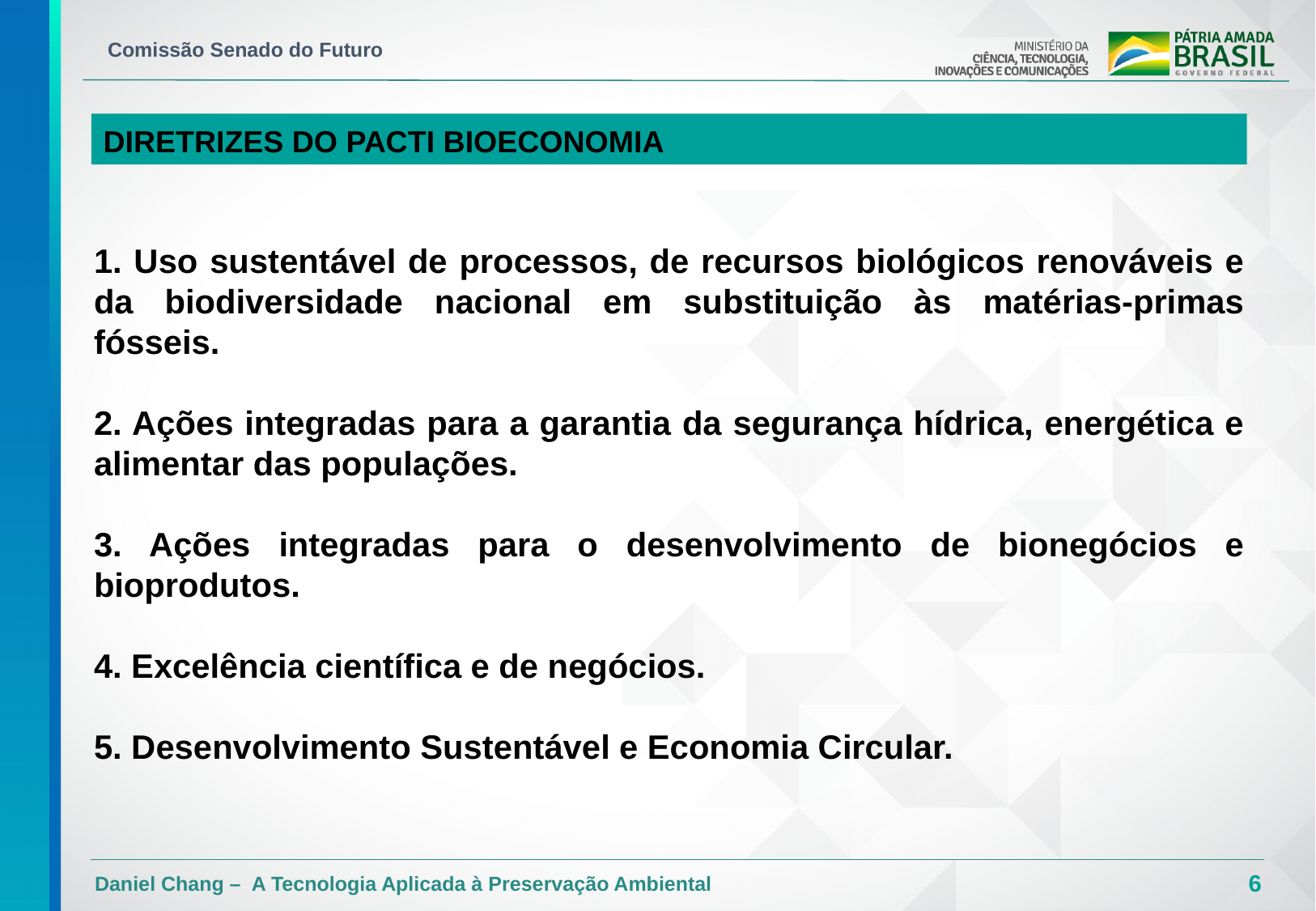

DIRETRIZES DO PACTI BIOECONOMIA
1. Uso sustentável de processos, de recursos biológicos renováveis e da biodiversidade nacional em substituição às matérias-primas fósseis.

2. Ações integradas para a garantia da segurança hídrica, energética e alimentar das populações.

3. Ações integradas para o desenvolvimento de bionegócios e bioprodutos.

4. Excelência científica e de negócios.

5. Desenvolvimento Sustentável e Economia Circular.